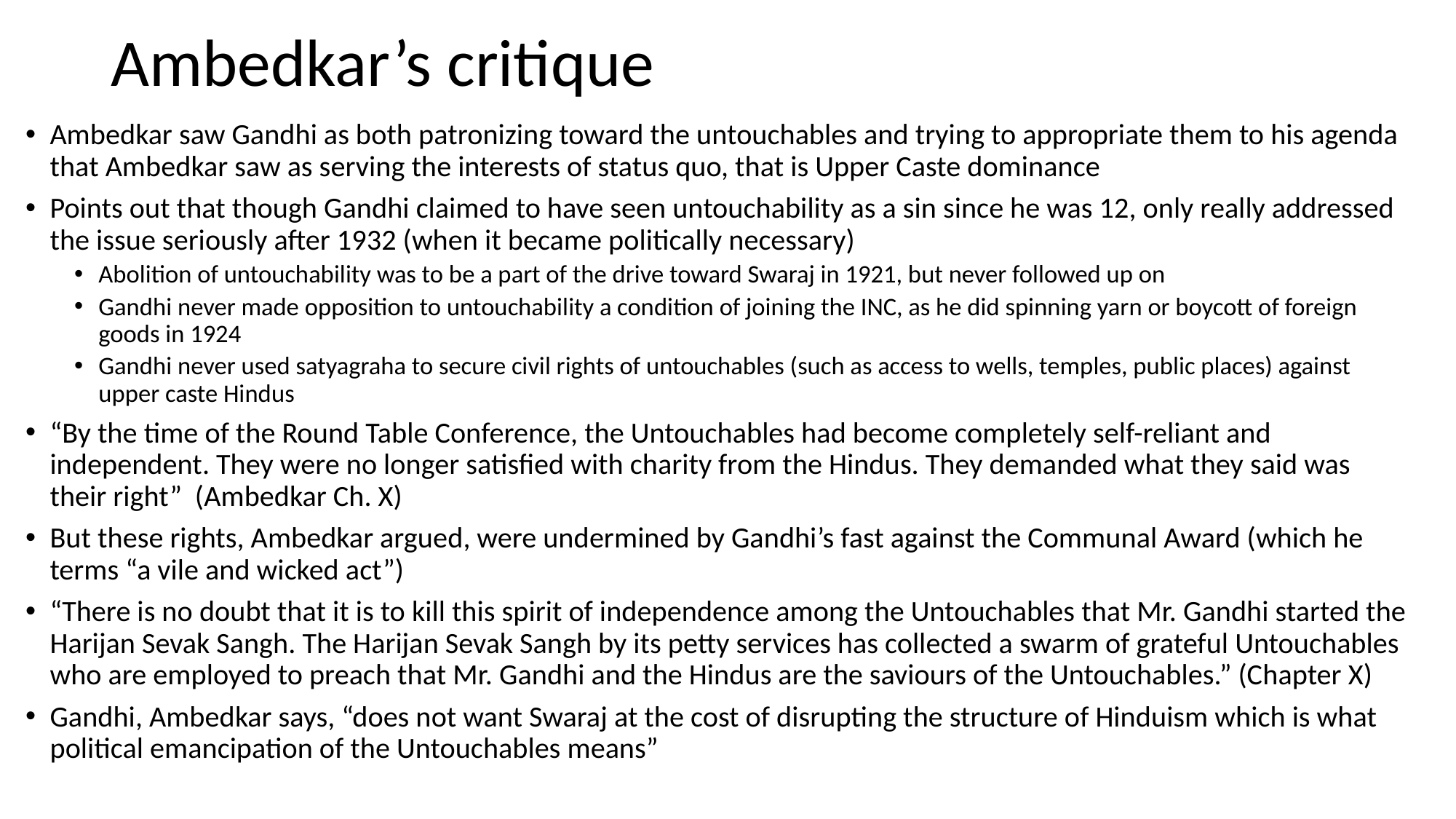

# Ambedkar’s critique
Ambedkar saw Gandhi as both patronizing toward the untouchables and trying to appropriate them to his agenda that Ambedkar saw as serving the interests of status quo, that is Upper Caste dominance
Points out that though Gandhi claimed to have seen untouchability as a sin since he was 12, only really addressed the issue seriously after 1932 (when it became politically necessary)
Abolition of untouchability was to be a part of the drive toward Swaraj in 1921, but never followed up on
Gandhi never made opposition to untouchability a condition of joining the INC, as he did spinning yarn or boycott of foreign goods in 1924
Gandhi never used satyagraha to secure civil rights of untouchables (such as access to wells, temples, public places) against upper caste Hindus
“By the time of the Round Table Conference, the Untouchables had become completely self-reliant and independent. They were no longer satisfied with charity from the Hindus. They demanded what they said was their right”  (Ambedkar Ch. X)
But these rights, Ambedkar argued, were undermined by Gandhi’s fast against the Communal Award (which he terms “a vile and wicked act”)
“There is no doubt that it is to kill this spirit of independence among the Untouchables that Mr. Gandhi started the Harijan Sevak Sangh. The Harijan Sevak Sangh by its petty services has collected a swarm of grateful Untouchables who are employed to preach that Mr. Gandhi and the Hindus are the saviours of the Untouchables.” (Chapter X)
Gandhi, Ambedkar says, “does not want Swaraj at the cost of disrupting the structure of Hinduism which is what political emancipation of the Untouchables means”